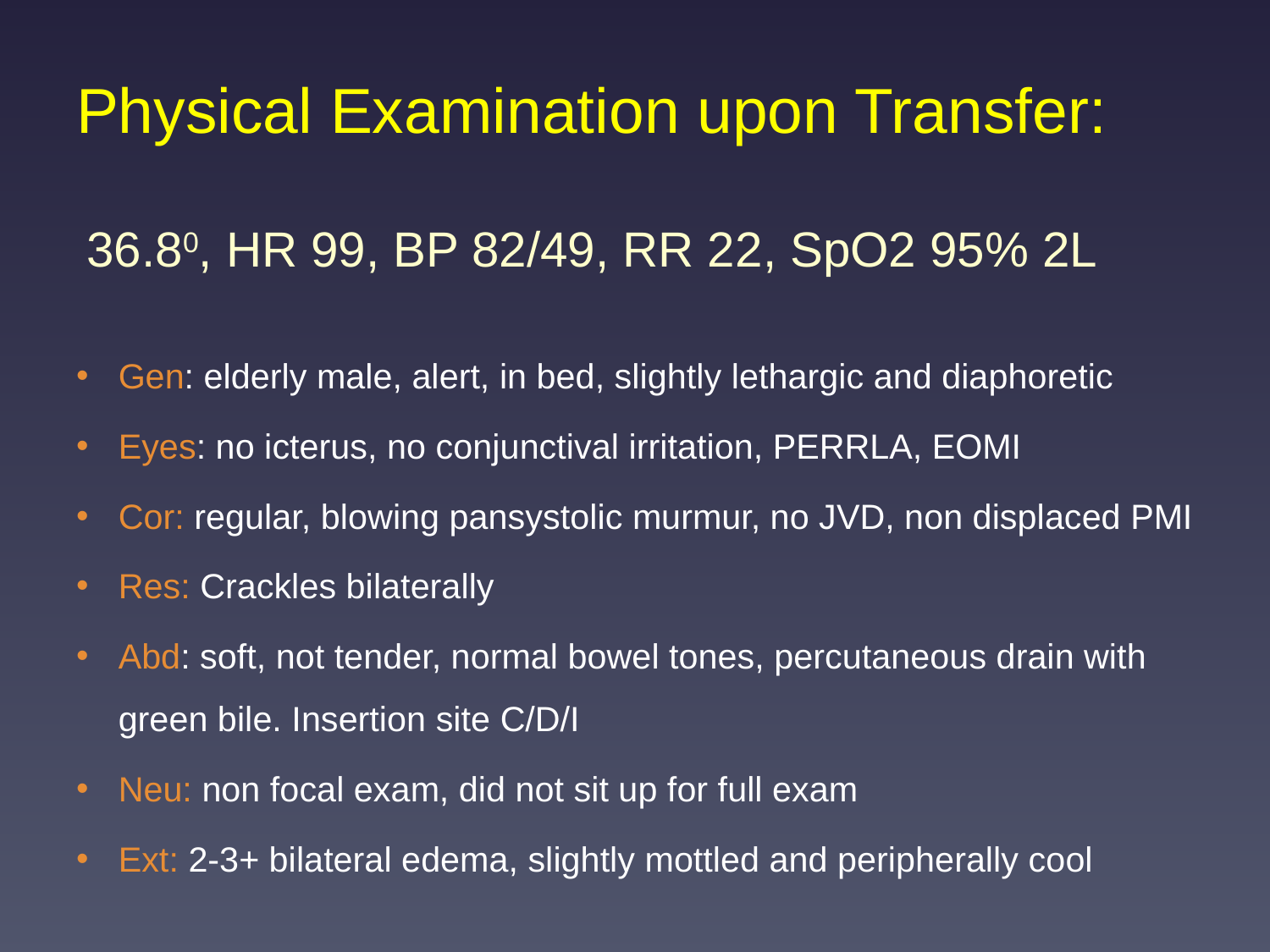

# Physical Examination upon Transfer:
36.80, HR 99, BP 82/49, RR 22, SpO2 95% 2L
Gen: elderly male, alert, in bed, slightly lethargic and diaphoretic
Eyes: no icterus, no conjunctival irritation, PERRLA, EOMI
Cor: regular, blowing pansystolic murmur, no JVD, non displaced PMI
Res: Crackles bilaterally
Abd: soft, not tender, normal bowel tones, percutaneous drain with green bile. Insertion site C/D/I
Neu: non focal exam, did not sit up for full exam
Ext: 2-3+ bilateral edema, slightly mottled and peripherally cool